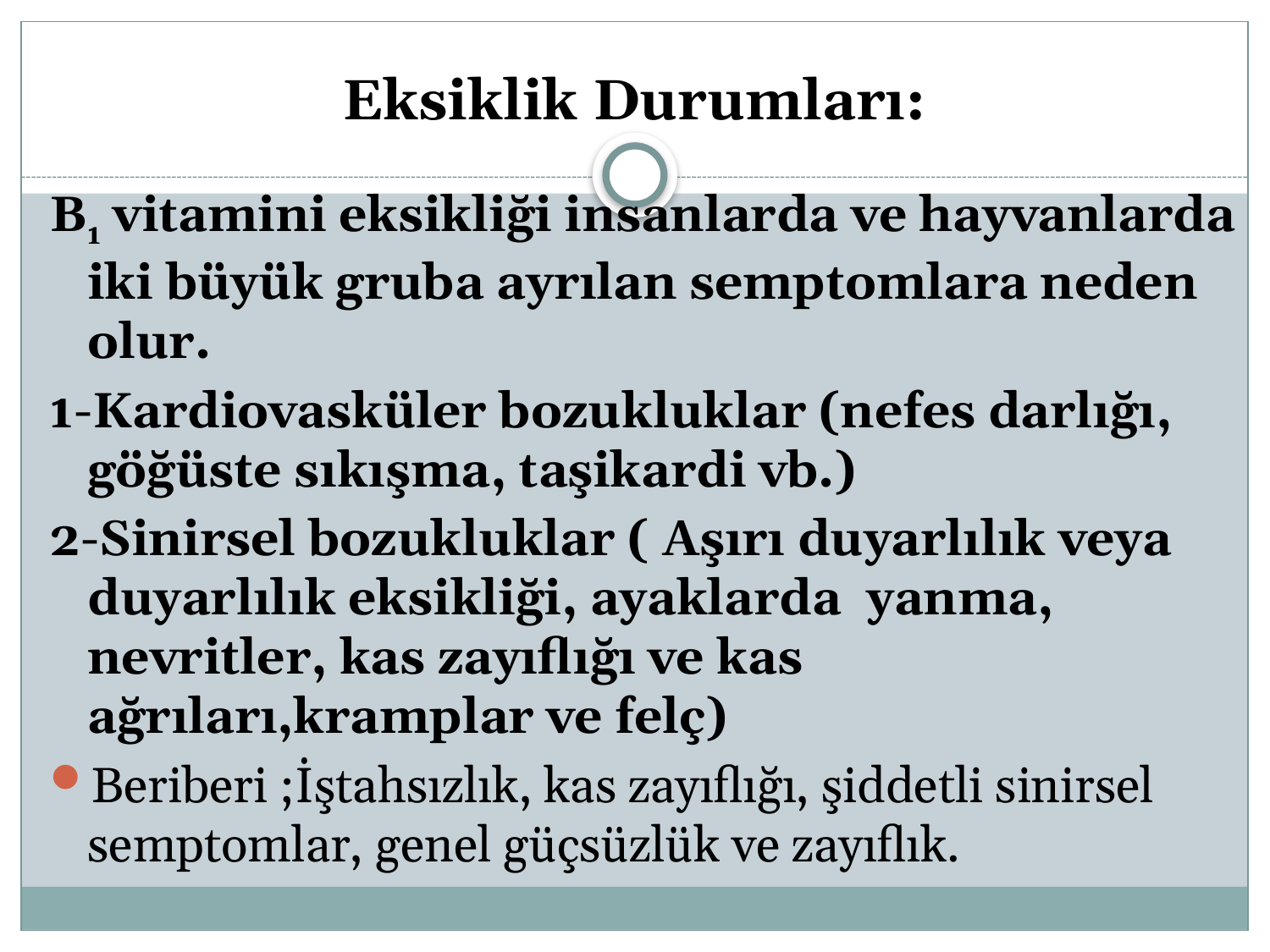

# Eksiklik Durumları:
B1 vitamini eksikliği insanlarda ve hayvanlarda iki büyük gruba ayrılan semptomlara neden olur.
1-Kardiovasküler bozukluklar (nefes darlığı, göğüste sıkışma, taşikardi vb.)
2-Sinirsel bozukluklar ( Aşırı duyarlılık veya duyarlılık eksikliği, ayaklarda  yanma, nevritler, kas zayıflığı ve kas ağrıları,kramplar ve felç)
Beriberi ;İştahsızlık, kas zayıflığı, şiddetli sinirsel semptomlar, genel güçsüzlük ve zayıflık.